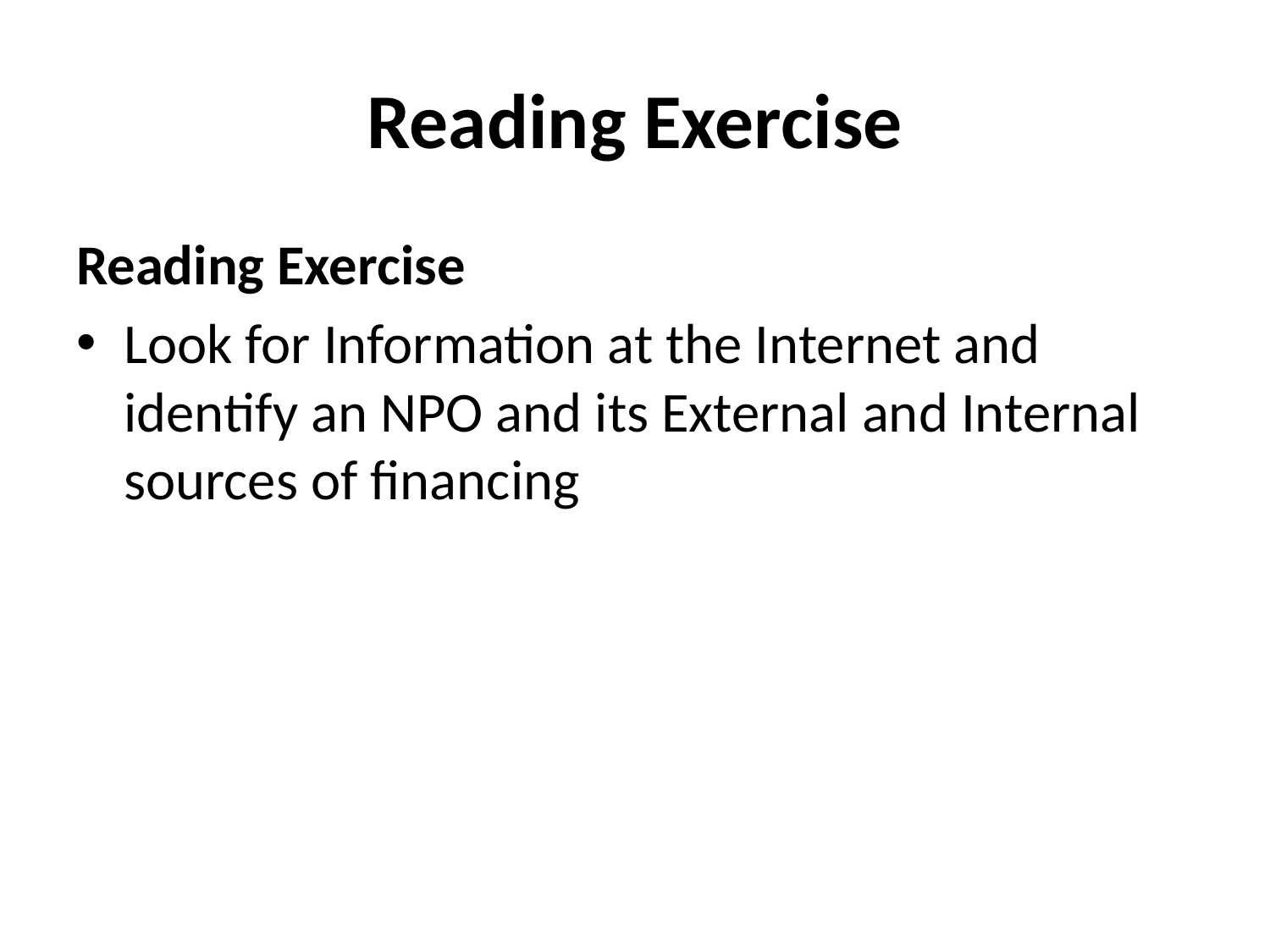

# Reading Exercise
Reading Exercise
Look for Information at the Internet and identify an NPO and its External and Internal sources of financing